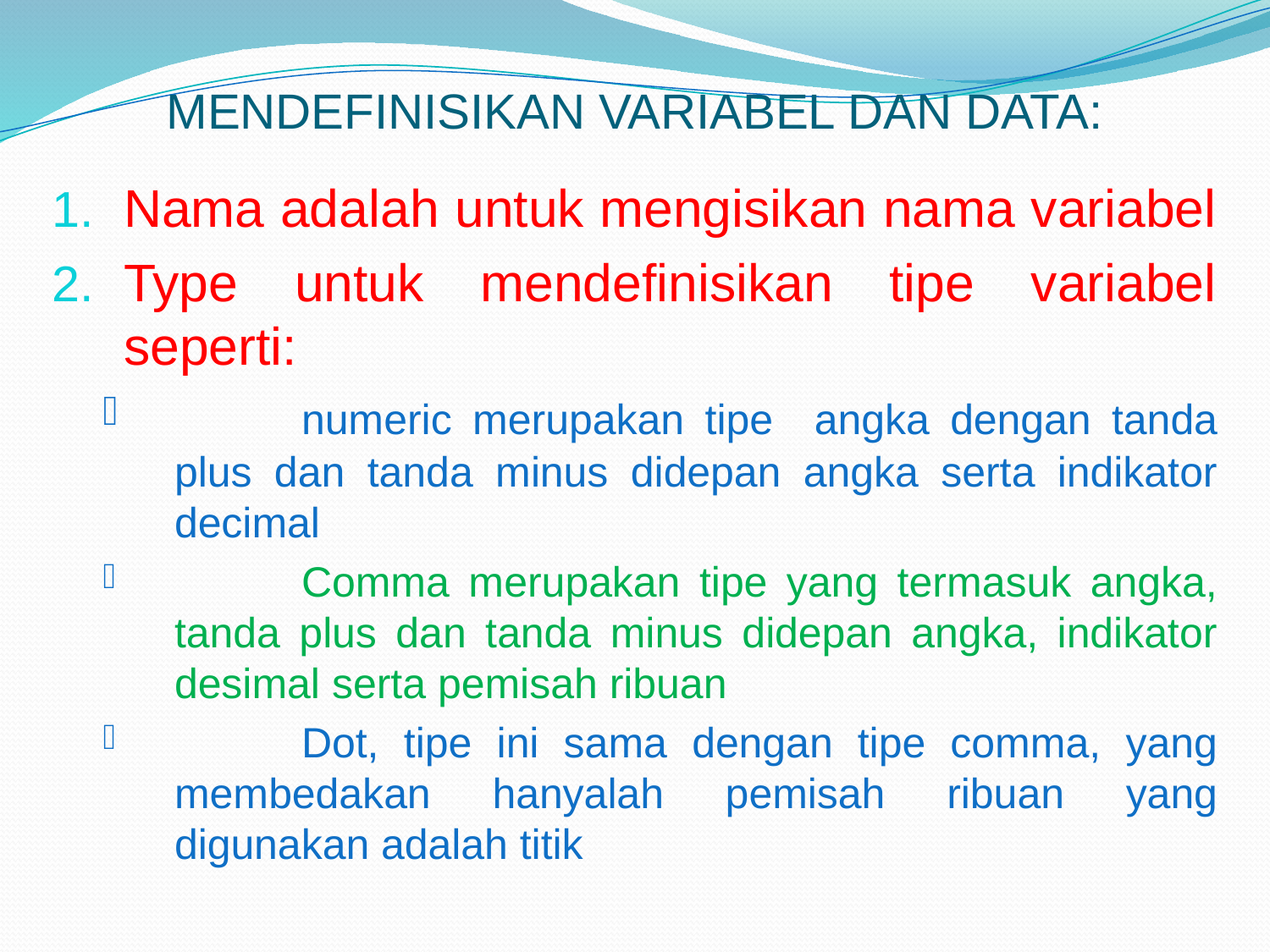

# MENDEFINISIKAN VARIABEL DAN DATA:
Nama adalah untuk mengisikan nama variabel
Type untuk mendefinisikan tipe variabel seperti:
	numeric merupakan tipe  angka dengan tanda plus dan tanda minus didepan angka serta indikator decimal
	Comma merupakan tipe yang termasuk angka, tanda plus dan tanda minus didepan angka, indikator desimal serta pemisah ribuan
	Dot, tipe ini sama dengan tipe comma, yang membedakan hanyalah pemisah ribuan yang digunakan adalah titik